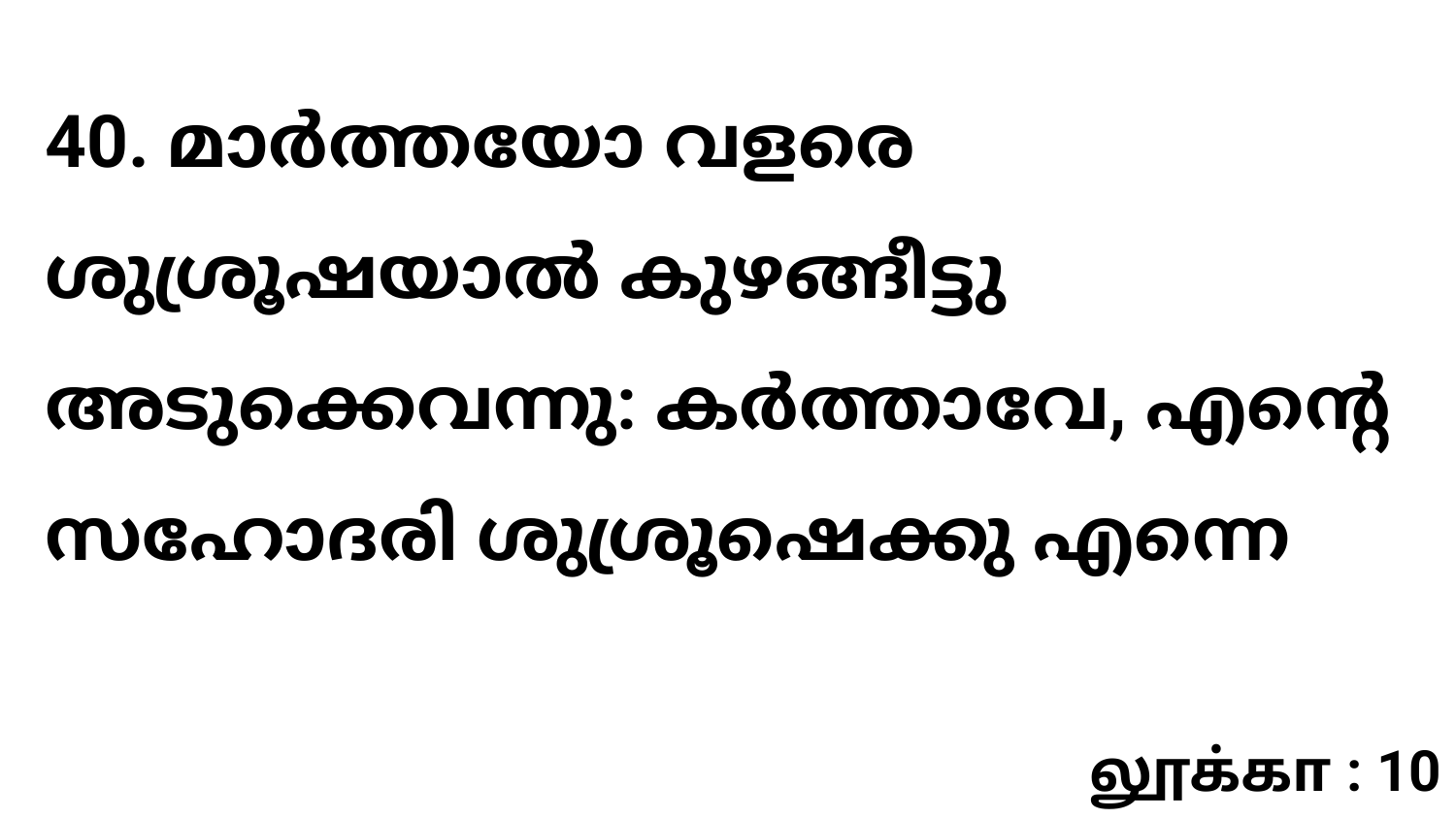

40. മാർത്തയോ വളരെ ശുശ്രൂഷയാൽ കുഴങ്ങീട്ടു അടുക്കെവന്നു: കർത്താവേ, എന്റെ സഹോദരി ശുശ്രൂഷെക്കു എന്നെ
லூக்கா : 10